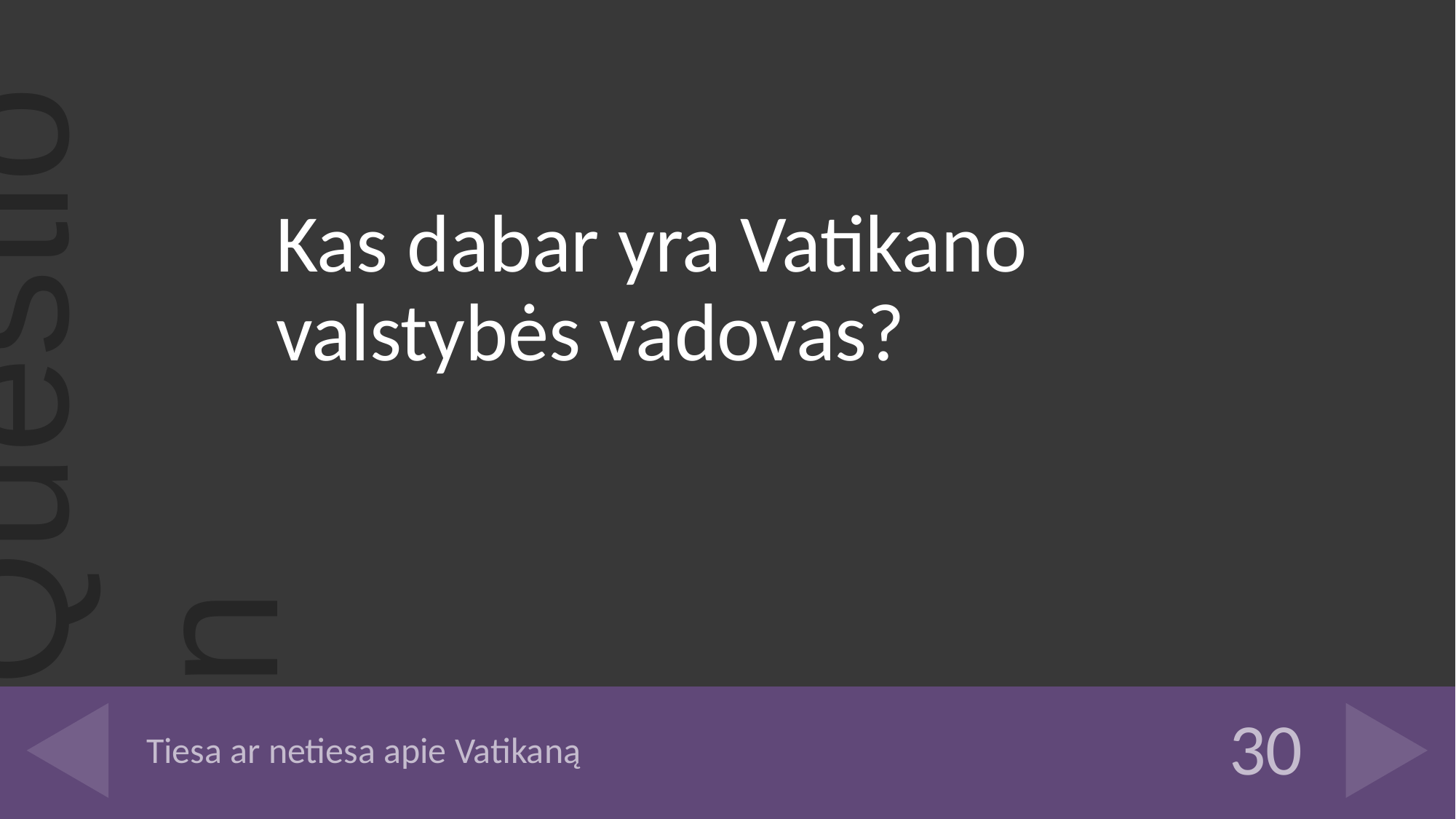

Kas dabar yra Vatikano valstybės vadovas?
# Tiesa ar netiesa apie Vatikaną
30